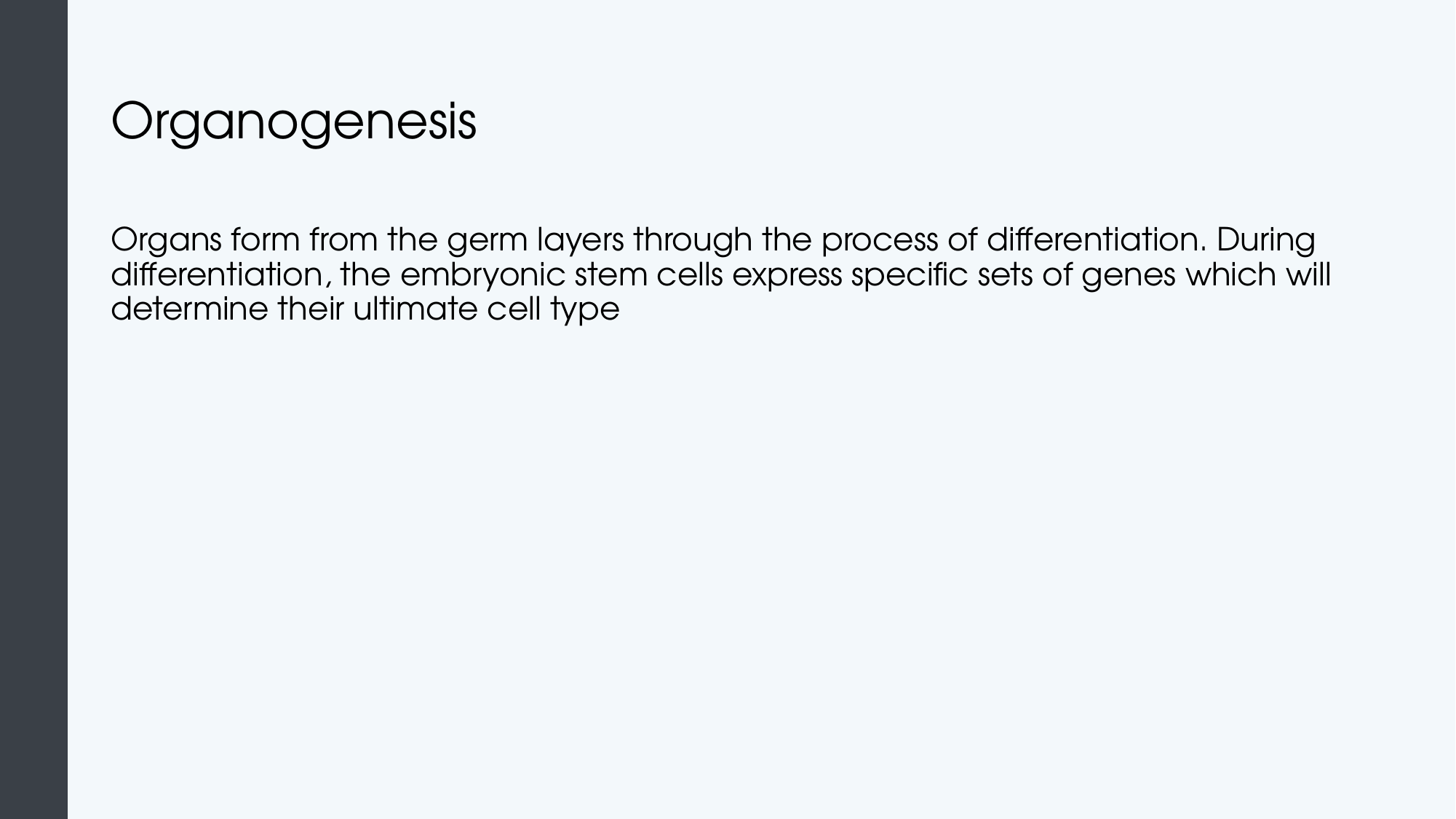

# Organogenesis
Organs form from the germ layers through the process of differentiation. During differentiation, the embryonic stem cells express specific sets of genes which will determine their ultimate cell type